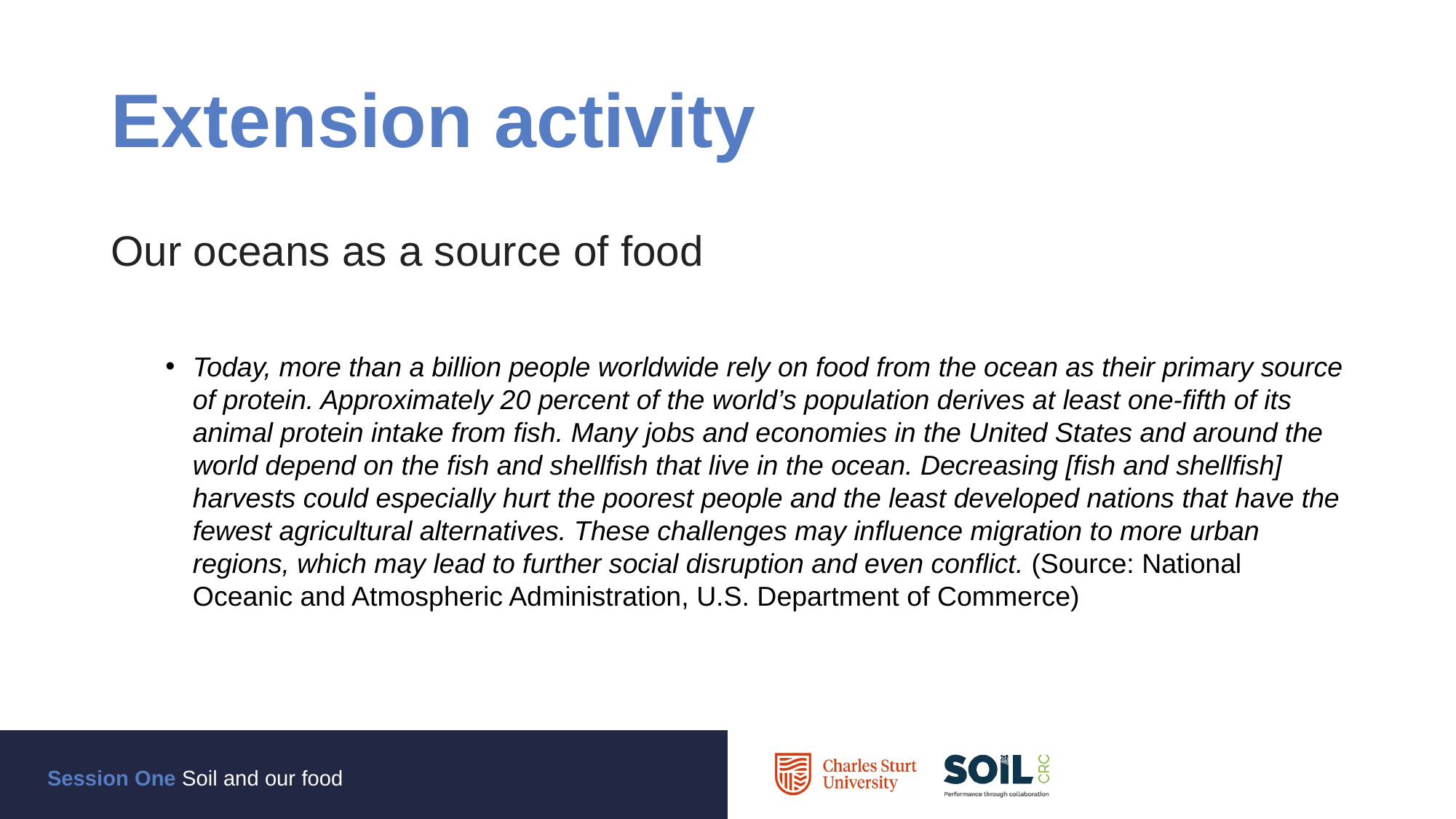

# Extension activity
Our oceans as a source of food

Today, more than a billion people worldwide rely on food from the ocean as their primary source of protein. Approximately 20 percent of the world’s population derives at least one-fifth of its animal protein intake from fish. Many jobs and economies in the United States and around the world depend on the fish and shellfish that live in the ocean. Decreasing [fish and shellfish] harvests could especially hurt the poorest people and the least developed nations that have the fewest agricultural alternatives. These challenges may influence migration to more urban regions, which may lead to further social disruption and even conflict. (Source: National Oceanic and Atmospheric Administration, U.S. Department of Commerce)